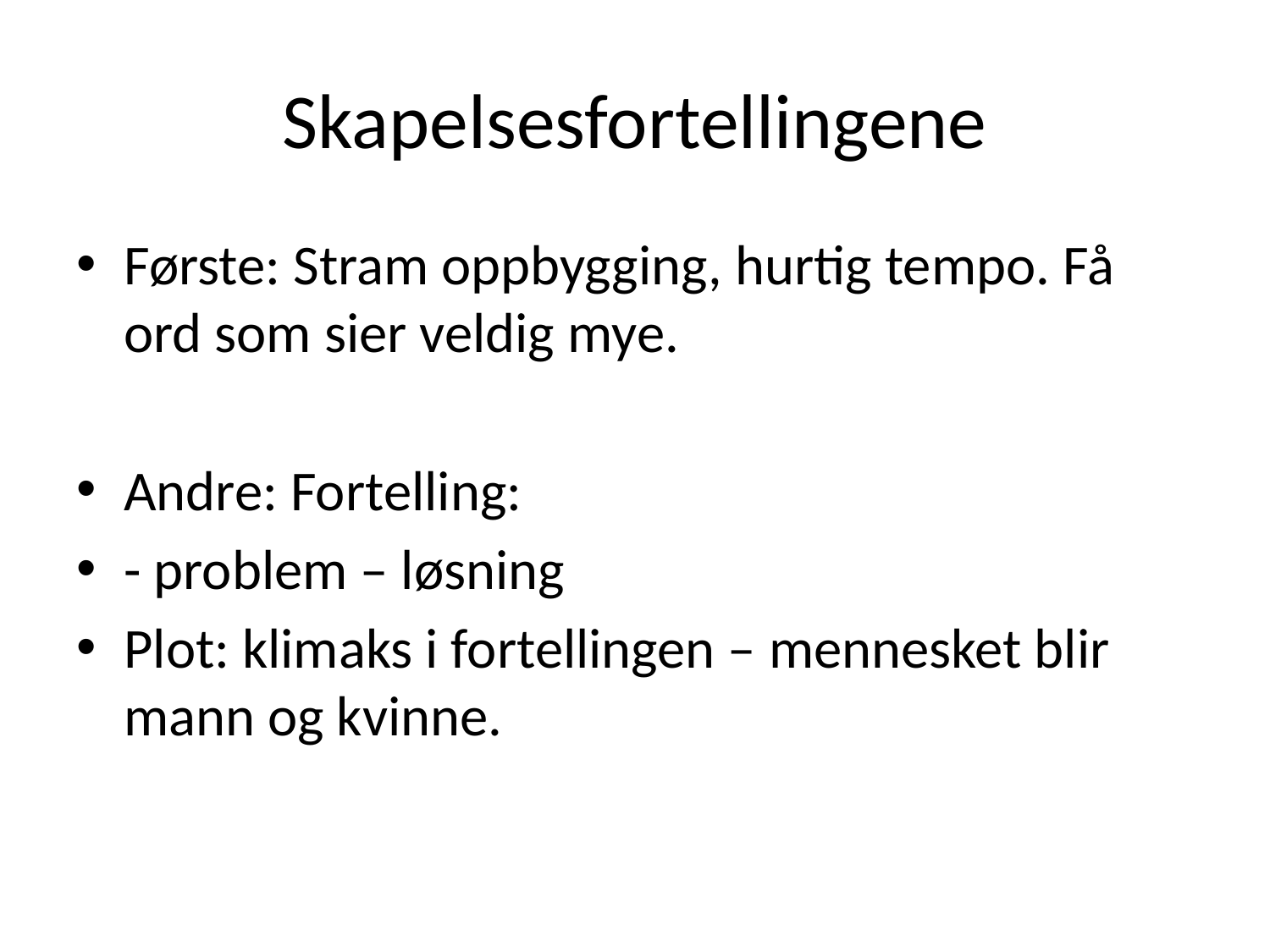

# Skapelsesfortellingene
Første: Stram oppbygging, hurtig tempo. Få ord som sier veldig mye.

Andre: Fortelling:
- problem – løsning
Plot: klimaks i fortellingen – mennesket blir mann og kvinne.